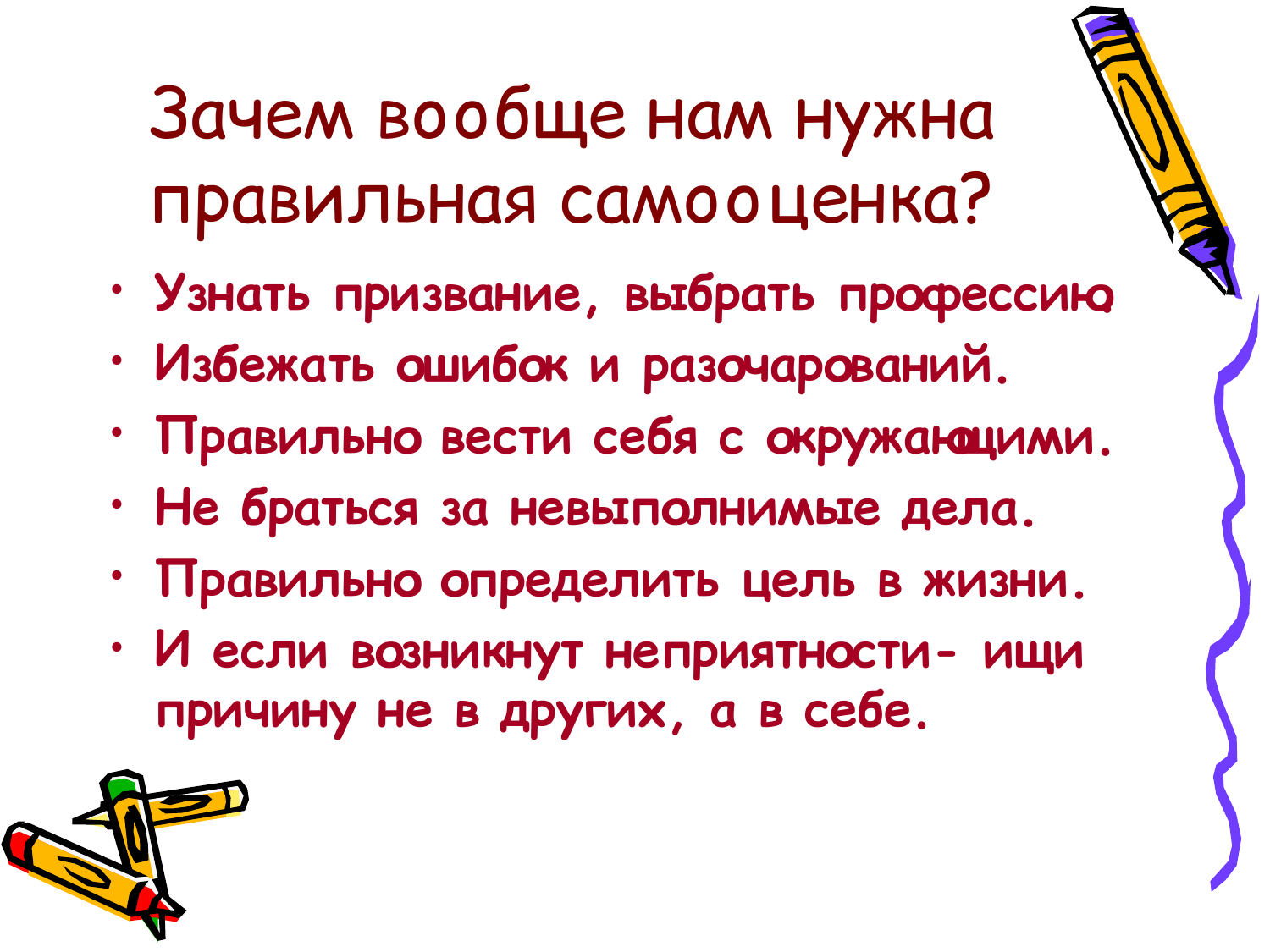

Зачем вообще нам нужна правильная самооценка?
Узнать призвание, выбрать профессию.
Избежать ошибок и разочарований.
Правильно вести себя с окружающими.
Не браться за невыполнимые дела.
Правильно определить цель в жизни.
И если возникнут неприятности- ищи причину не в других, а в себе.